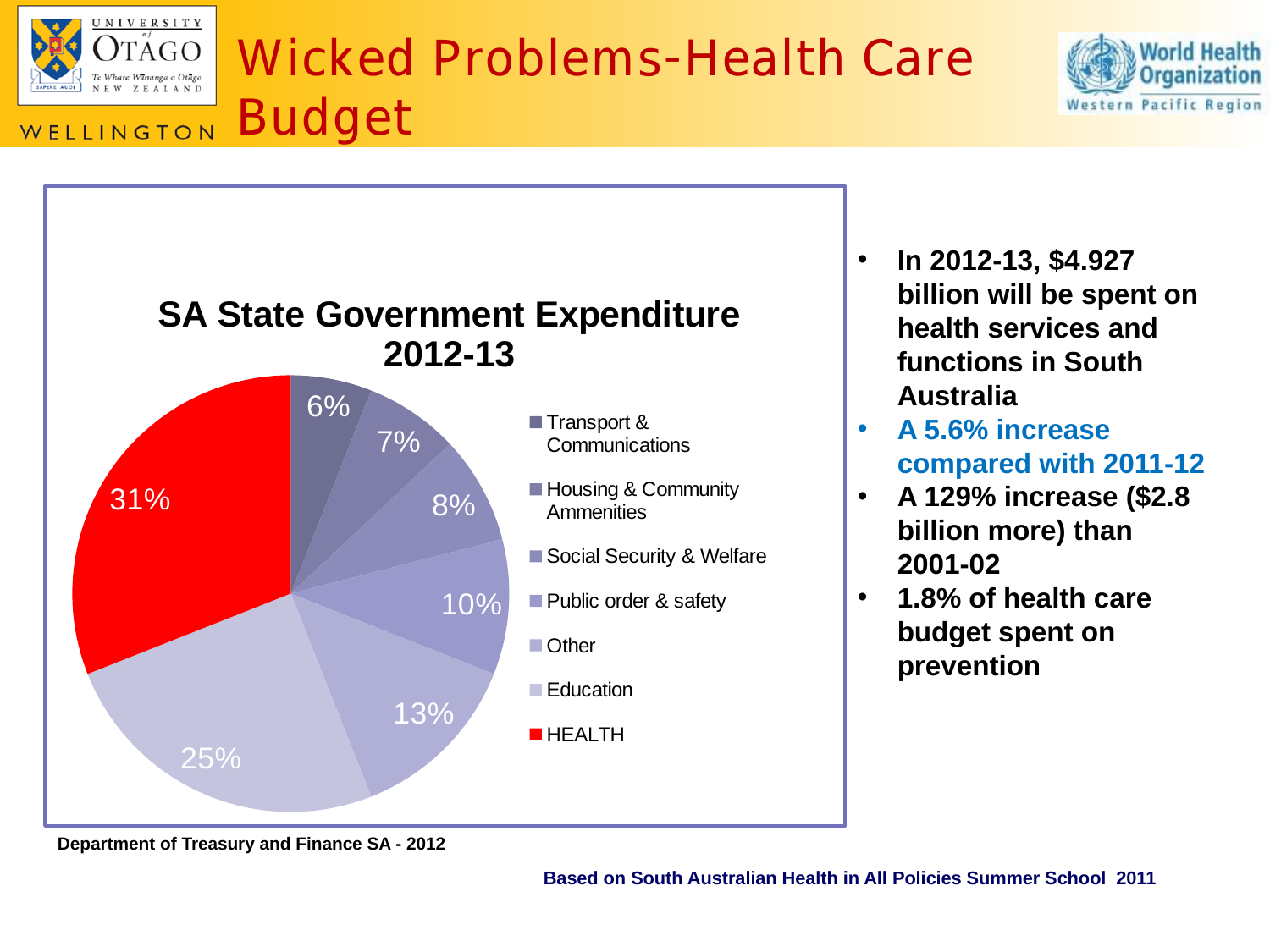

# Wicked Problems-Health Care Budget

In 2012-13, $4.927 billion will be spent on health services and functions in South Australia
A 5.6% increase compared with 2011-12
A 129% increase ($2.8 billion more) than 2001-02
1.8% of health care budget spent on prevention 

### Chart:

| Category | SA State Government Expenditure 2012-13 |
|---|---|
| Transport & Communications | 0.060000000000000026 |
| Housing & Community Ammenities | 0.07000000000000002 |
| Social Security & Welfare | 0.08000000000000004 |
| Public order & safety | 0.1 |
| Other | 0.13 |
| Education | 0.25 |
| HEALTH | 0.31000000000000016 |
Department of Treasury and Finance SA - 2012
Based on South Australian Health in All Policies Summer School  2011